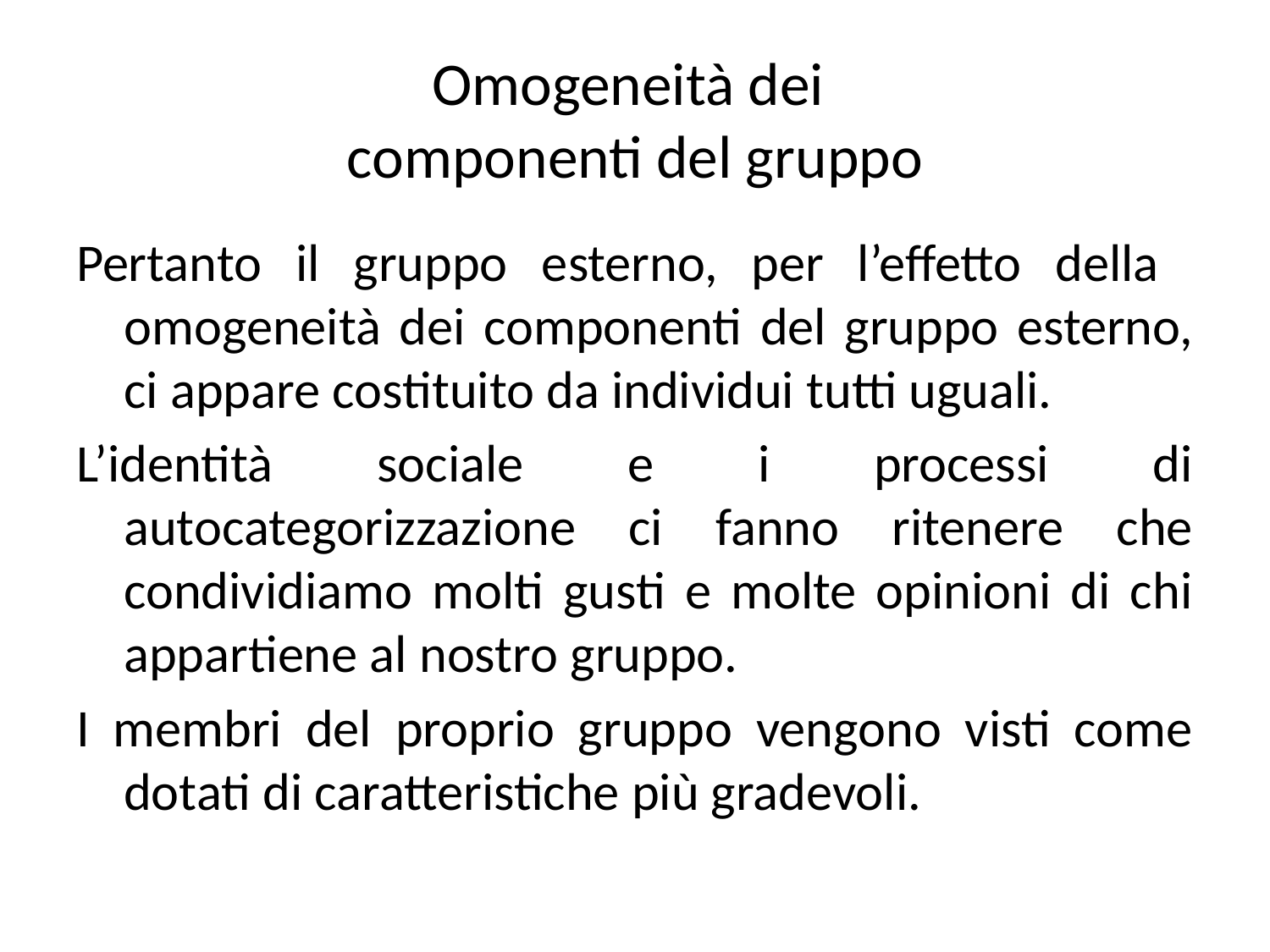

# Omogeneità dei componenti del gruppo
Pertanto il gruppo esterno, per l’effetto della  omogeneità dei componenti del gruppo esterno, ci appare costituito da individui tutti uguali.
L’identità sociale e i processi di autocategorizzazione ci fanno ritenere che condividiamo molti gusti e molte opinioni di chi appartiene al nostro gruppo.
I membri del proprio gruppo vengono visti come dotati di caratteristiche più gradevoli.